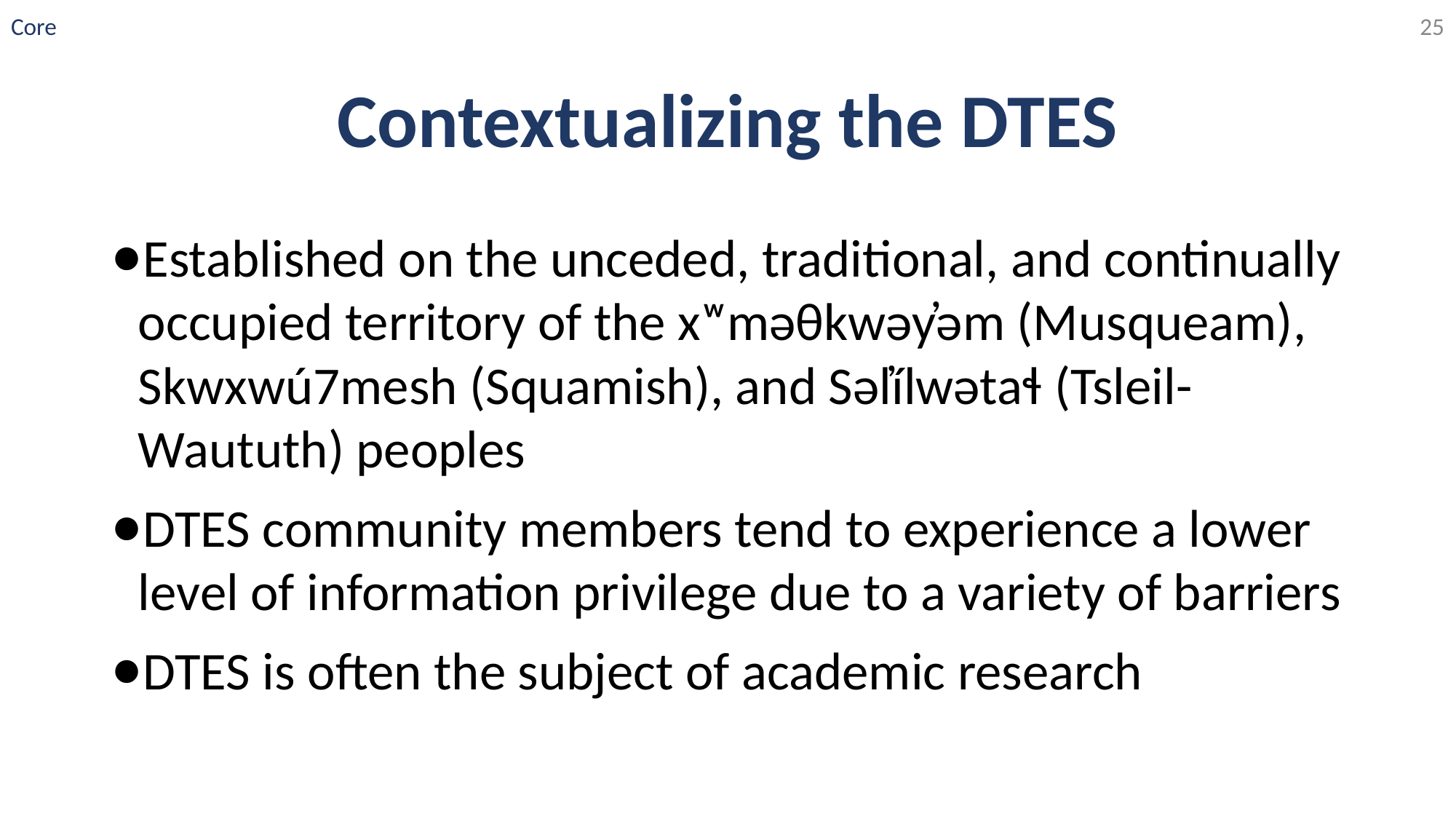

Core
25
# Contextualizing the DTES
Established on the unceded, traditional, and continually occupied territory of the xʷməθkwəy̓əm (Musqueam), Skwxwú7mesh (Squamish), and Səl̓ílwətaɬ (Tsleil-Waututh) peoples
DTES community members tend to experience a lower level of information privilege due to a variety of barriers
DTES is often the subject of academic research